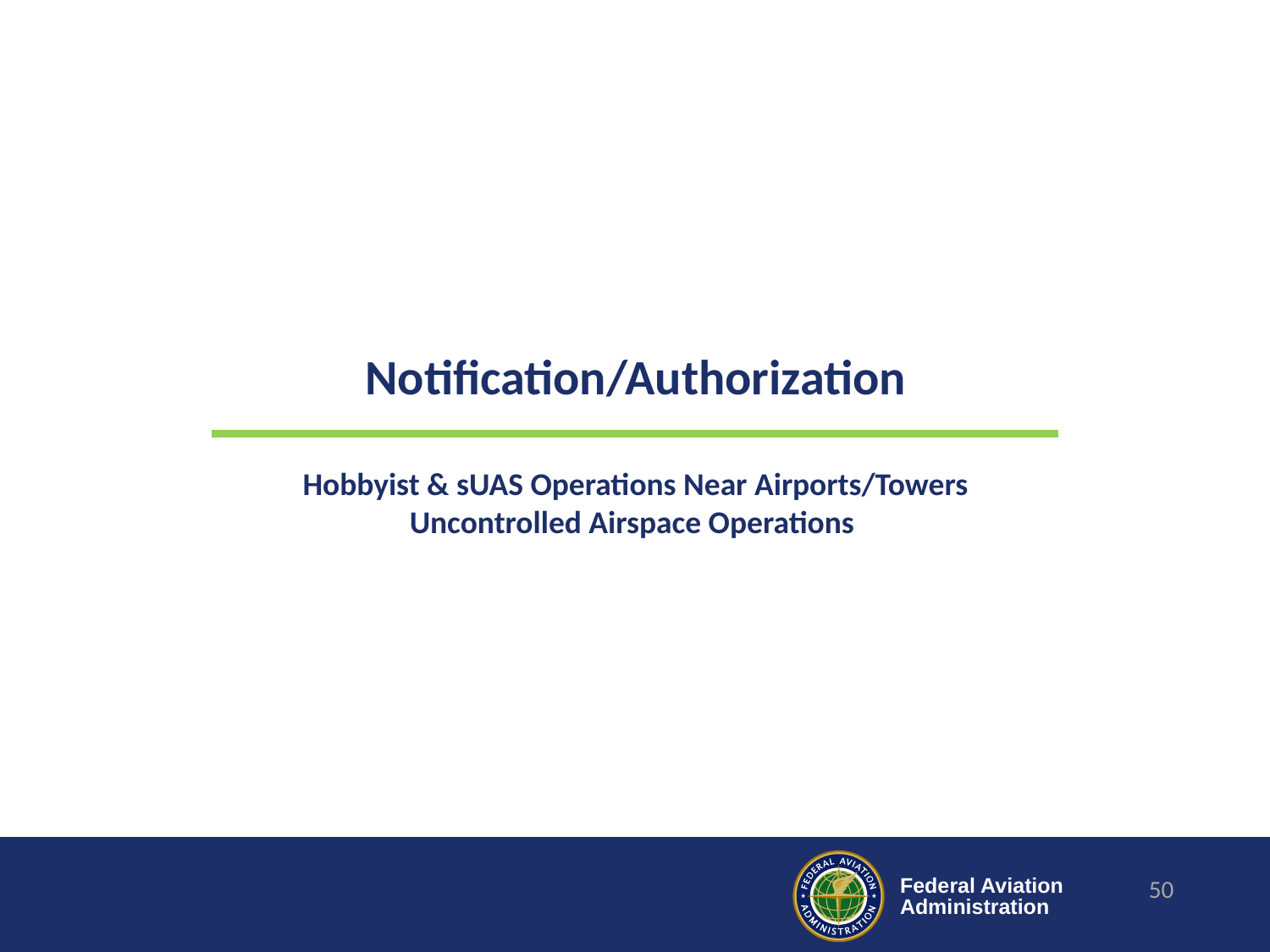

# Notification/Authorization Hobbyist & sUAS Operations Near Airports/Towers Uncontrolled Airspace Operations
50